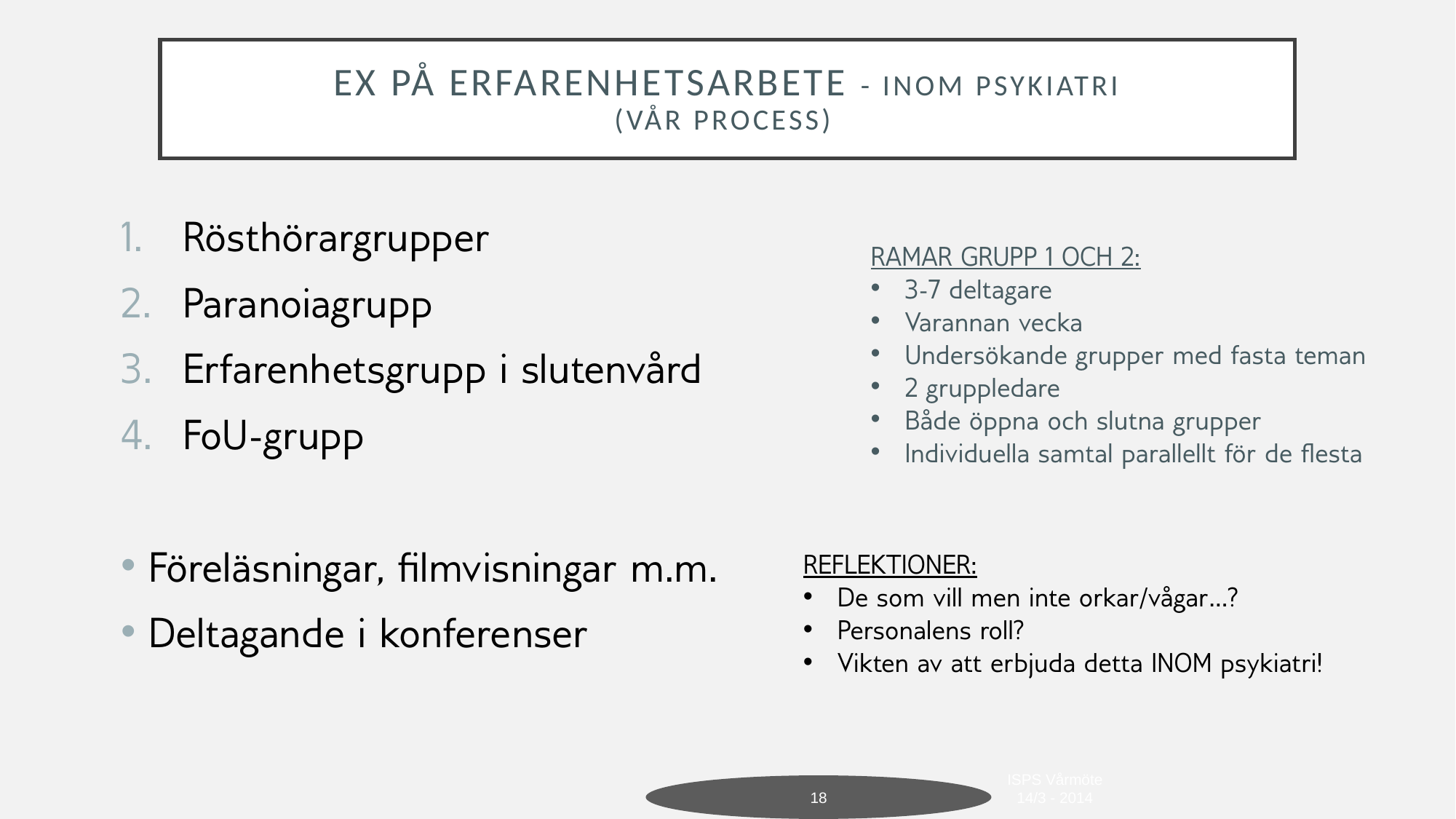

# EX På Erfarenhetsarbete - INOM PSYKIATRI (Vår process)
Rösthörargrupper
Paranoiagrupp
Erfarenhetsgrupp i slutenvård
FoU-grupp

Föreläsningar, filmvisningar m.m.
Deltagande i konferenser
RAMAR GRUPP 1 OCH 2:
3-7 deltagare
Varannan vecka
Undersökande grupper med fasta teman
2 gruppledare
Både öppna och slutna grupper
Individuella samtal parallellt för de flesta

REFLEKTIONER:
De som vill men inte orkar/vågar…?
Personalens roll?
Vikten av att erbjuda detta INOM psykiatri!
18
ISPS Vårmöte 14/3 - 2014